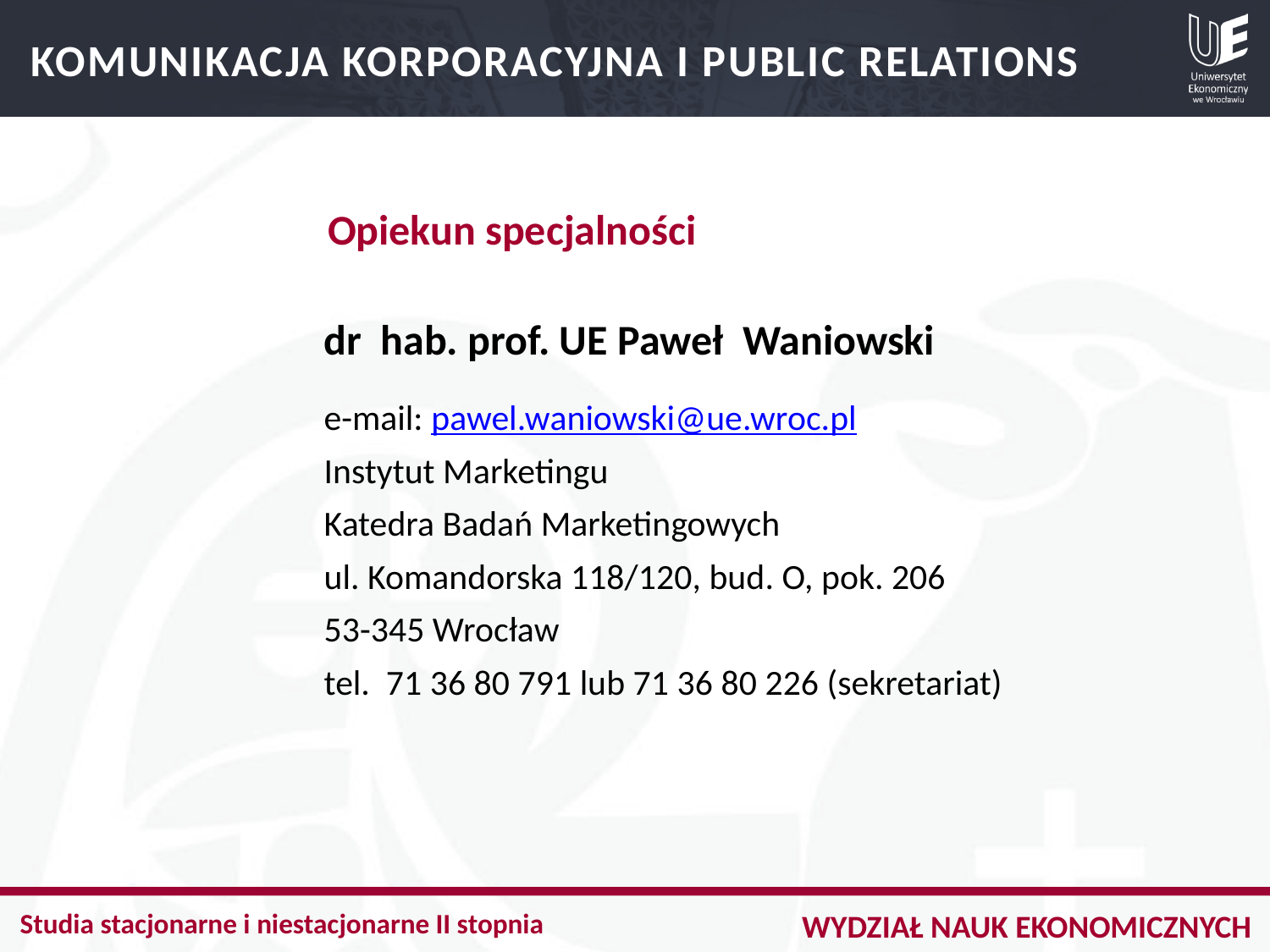

KOMUNIKACJA KORPORACYJNA I PUBLIC RELATIONS
Opiekun specjalności

dr  hab. prof. UE Paweł  Waniowski
e-mail: pawel.waniowski@ue.wroc.pl
Instytut Marketingu
Katedra Badań Marketingowych
ul. Komandorska 118/120, bud. O, pok. 206
53-345 Wrocław
tel.  71 36 80 791 lub 71 36 80 226 (sekretariat)